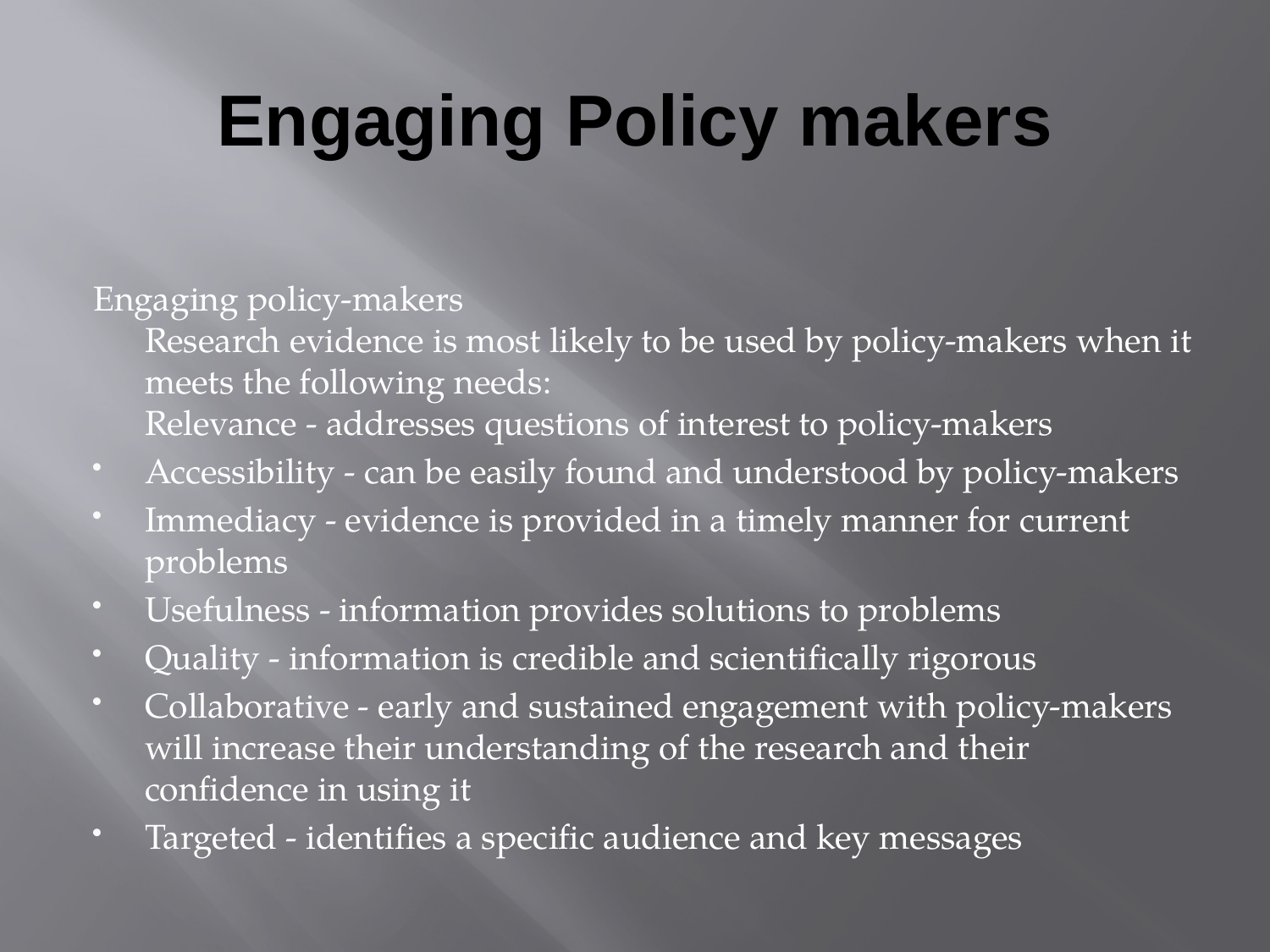

# Engaging Policy makers

Engaging policy-makers
Research evidence is most likely to be used by policy-makers when it meets the following needs:
Relevance - addresses questions of interest to policy-makers
Accessibility - can be easily found and understood by policy-makers
Immediacy - evidence is provided in a timely manner for current problems
Usefulness - information provides solutions to problems
Quality - information is credible and scientifically rigorous
Collaborative - early and sustained engagement with policy-makers will increase their understanding of the research and their confidence in using it
Targeted - identifies a specific audience and key messages